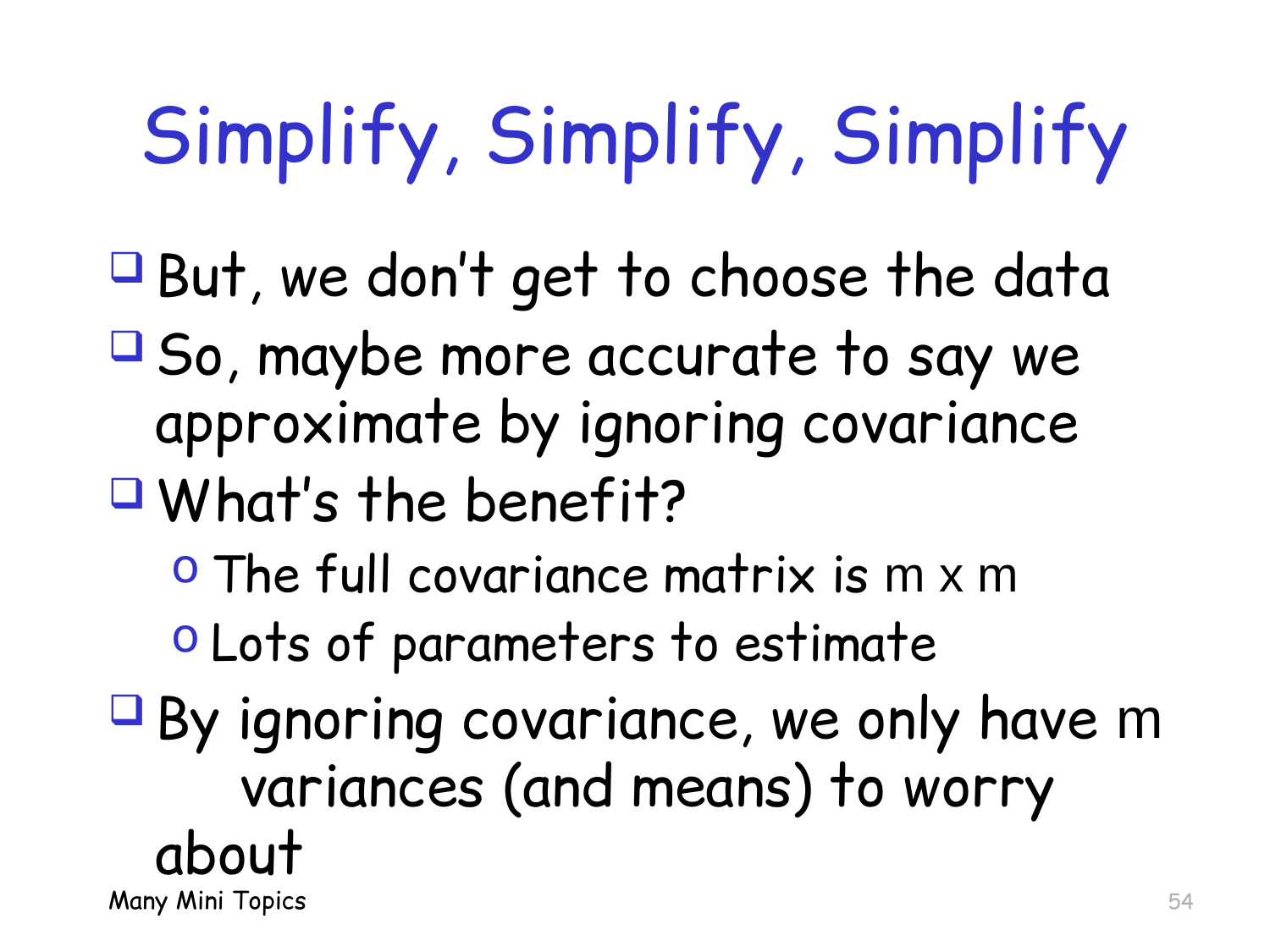

# Simplify, Simplify, Simplify
But, we don’t get to choose the data
So, maybe more accurate to say we approximate by ignoring covariance
What’s the benefit?
The full covariance matrix is m x m
Lots of parameters to estimate
By ignoring covariance, we only have m      variances (and means) to worry about
Many Mini Topics
54